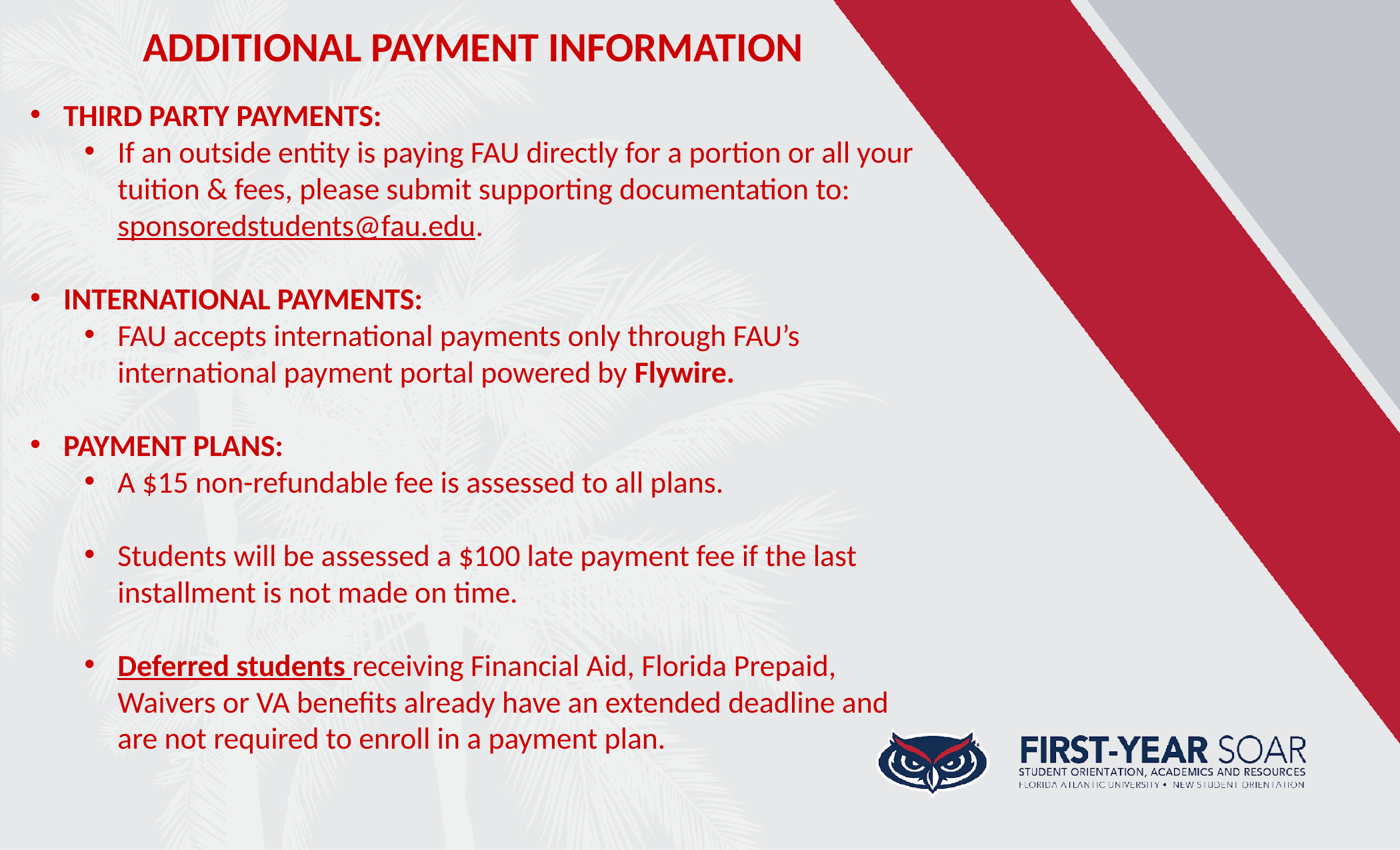

ADDITIONAL PAYMENT INFORMATION
THIRD PARTY PAYMENTS:
If an outside entity is paying FAU directly for a portion or all your tuition & fees, please submit supporting documentation to: sponsoredstudents@fau.edu.

INTERNATIONAL PAYMENTS:
FAU accepts international payments only through FAU’s international payment portal powered by Flywire.

PAYMENT PLANS:
A $15 non-refundable fee is assessed to all plans.

Students will be assessed a $100 late payment fee if the last installment is not made on time.

Deferred students receiving Financial Aid, Florida Prepaid, Waivers or VA benefits already have an extended deadline and are not required to enroll in a payment plan.